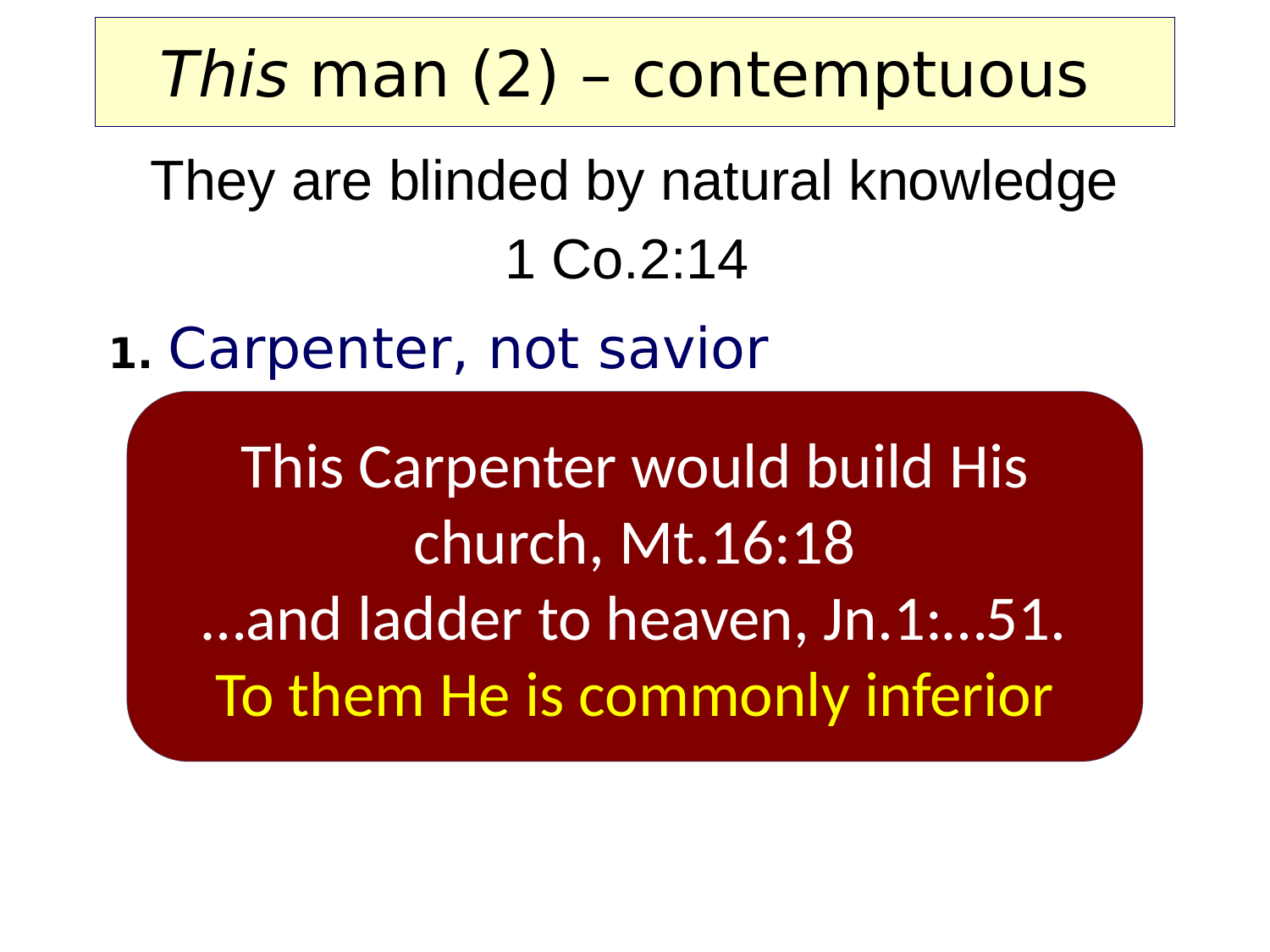

# This man (2) – contemptuous
They are blinded by natural knowledge
1 Co.2:14
1. Carpenter, not savior
This Carpenter would build His church, Mt.16:18
…and ladder to heaven, Jn.1:…51.
To them He is commonly inferior